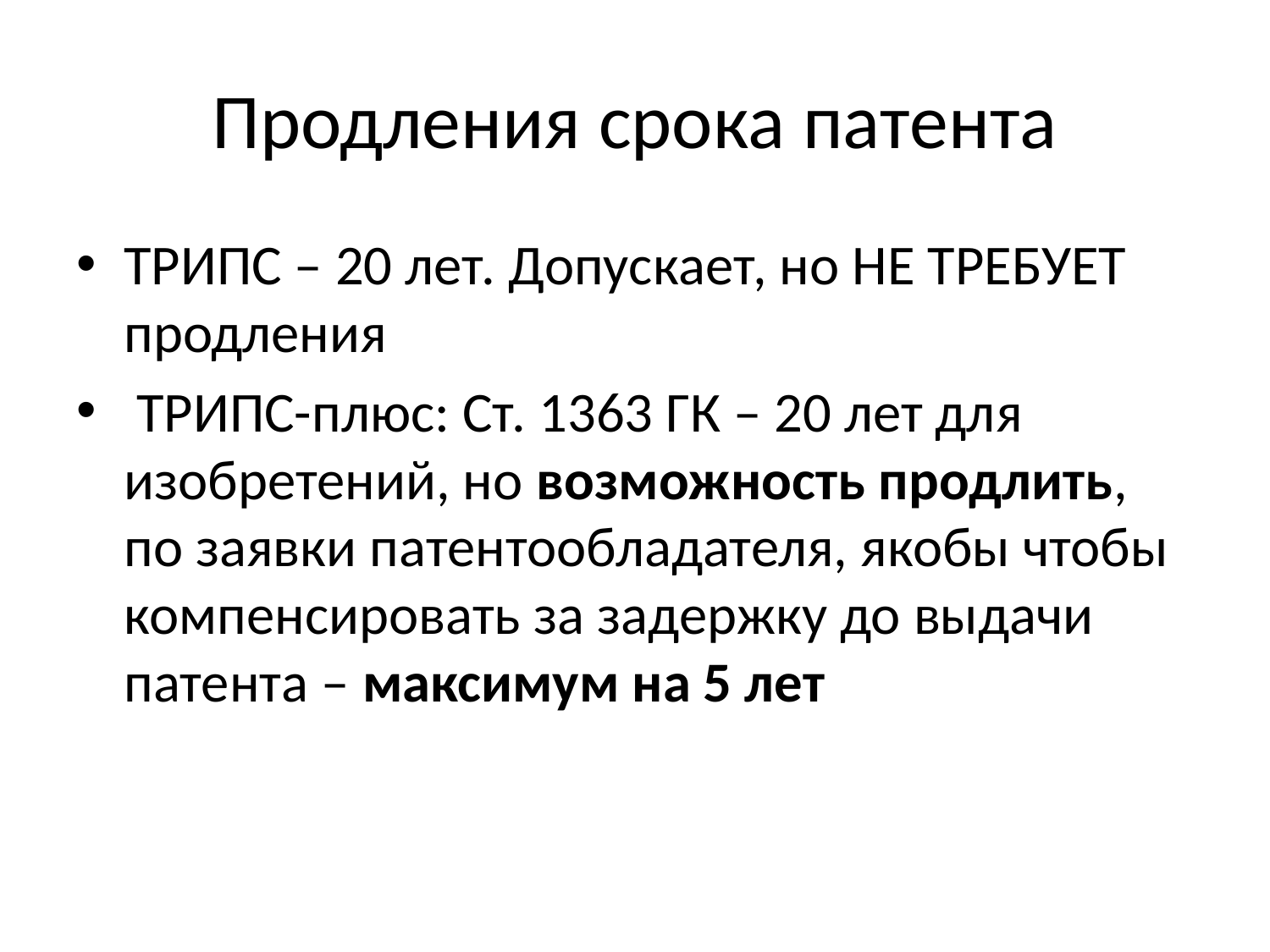

# Продления срока патента
ТРИПС – 20 лет. Допускает, но НЕ ТРЕБУЕТ продления
 ТРИПС-плюс: Ст. 1363 ГК – 20 лет для изобретений, но возможность продлить, по заявки патентообладателя, якобы чтобы компенсировать за задержку до выдачи патента – максимум на 5 лет